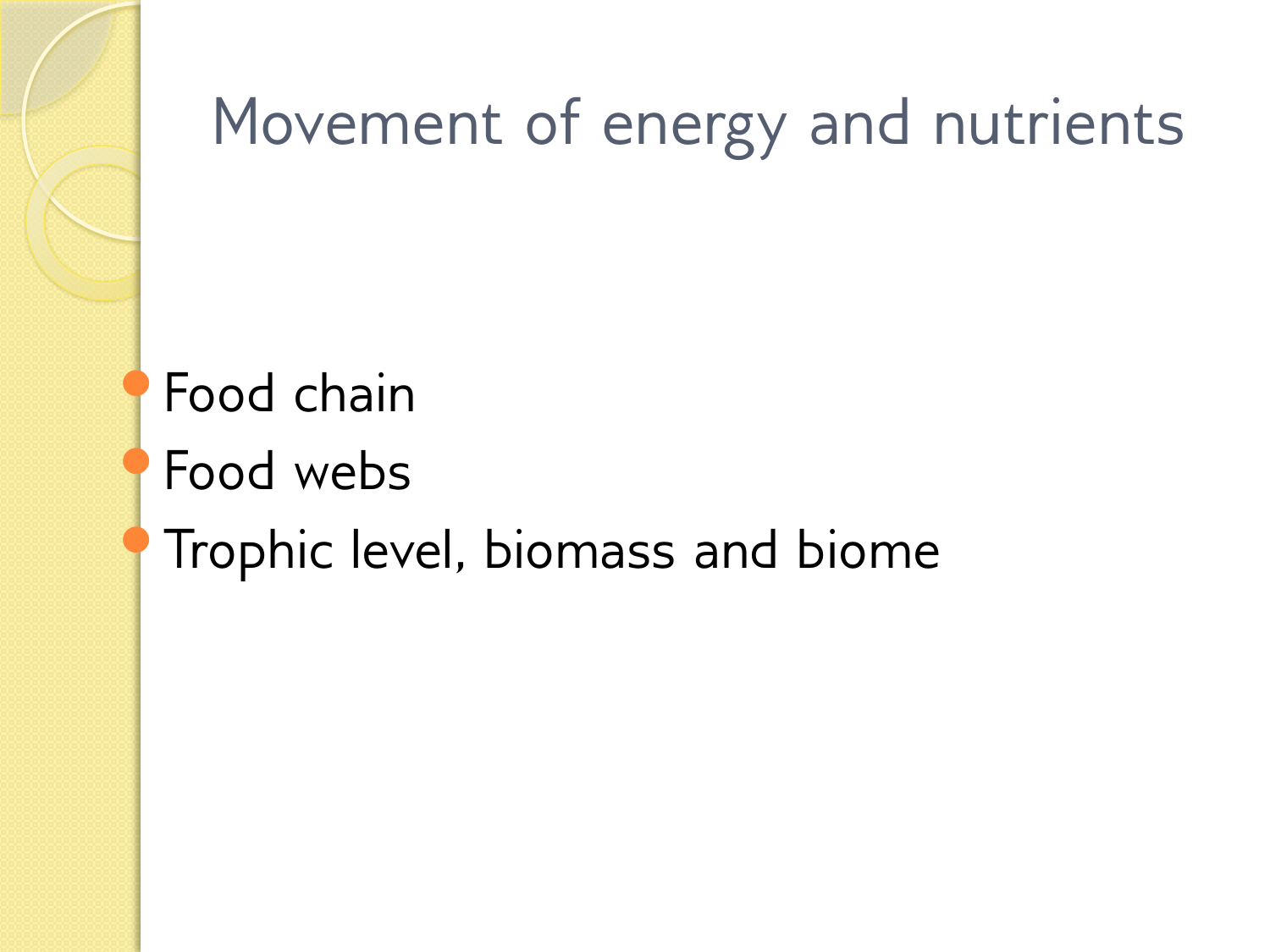

# Movement of energy and nutrients
Food chain
Food webs
Trophic level, biomass and biome